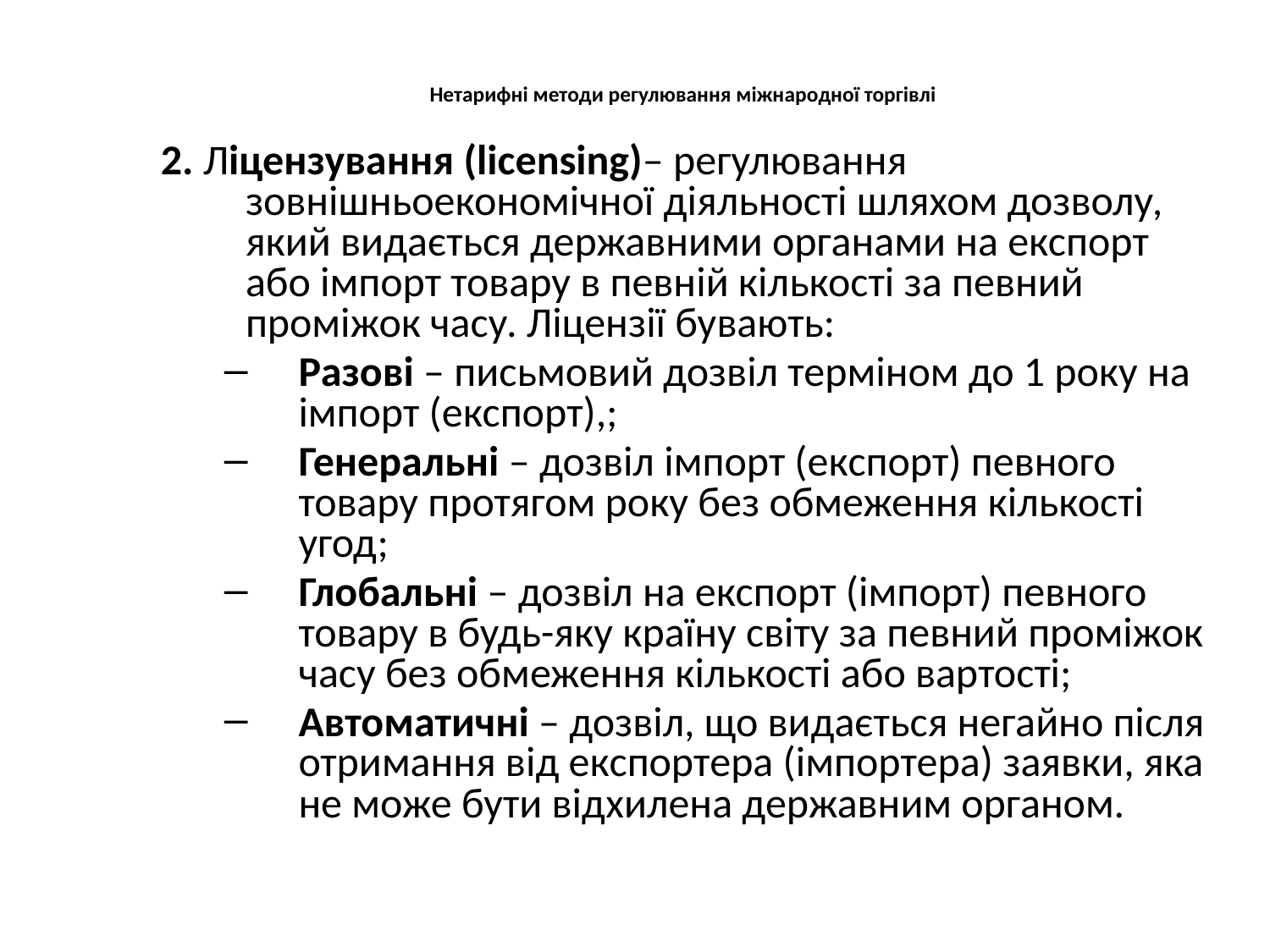

# Нетарифні методи регулювання міжнародної торгівлі
2. Ліцензування (licensing)– регулювання зовнішньоекономічної діяльності шляхом дозволу, який видається державними органами на експорт або імпорт товару в певній кількості за певний проміжок часу. Ліцензії бувають:
Разові – письмовий дозвіл терміном до 1 року на імпорт (експорт),;
Генеральні – дозвіл імпорт (експорт) певного товару протягом року без обмеження кількості угод;
Глобальні – дозвіл на експорт (імпорт) певного товару в будь-яку країну світу за певний проміжок часу без обмеження кількості або вартості;
Автоматичні – дозвіл, що видається негайно після отримання від експортера (імпортера) заявки, яка не може бути відхилена державним органом.